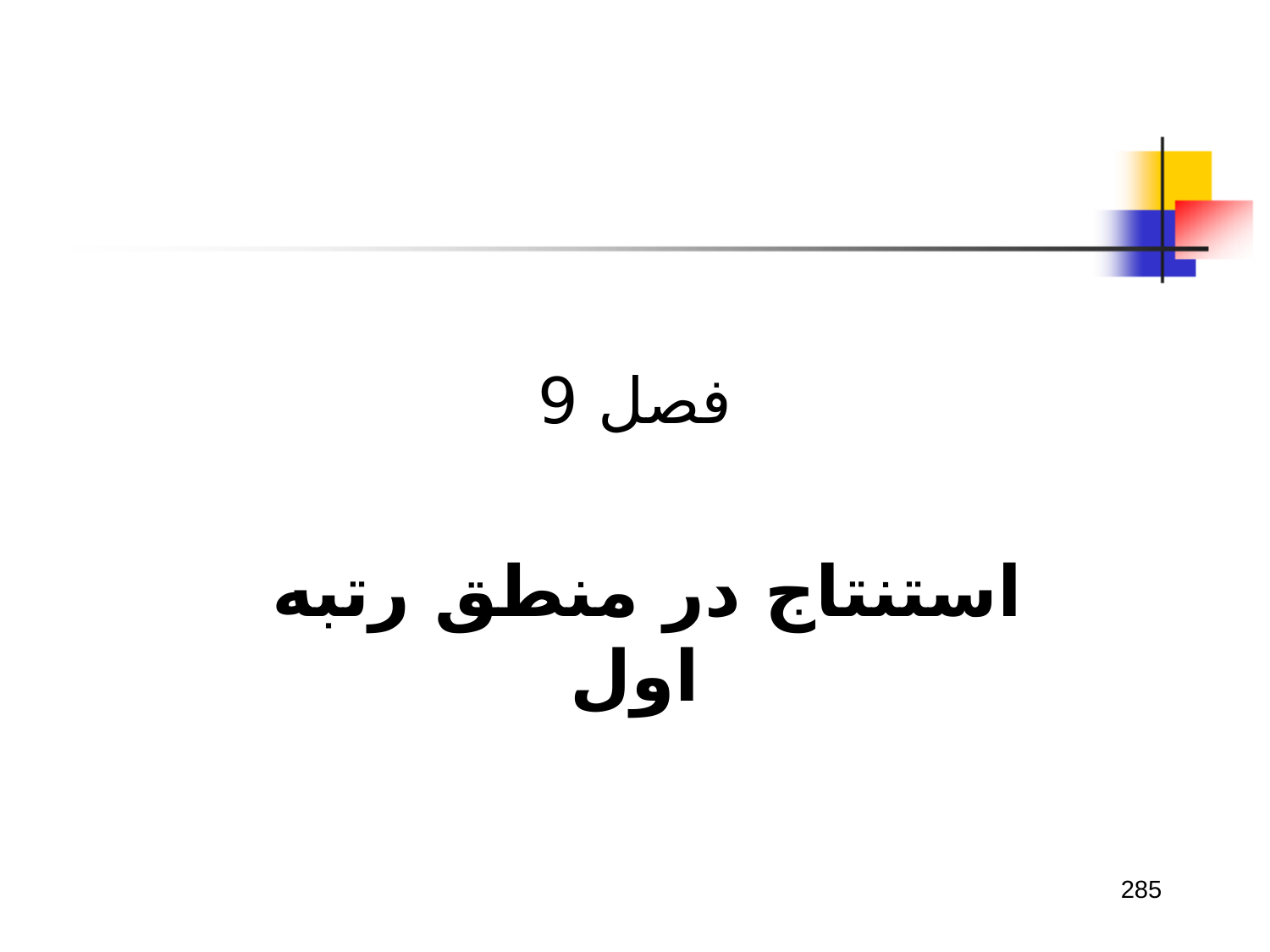

# فصل 9
 استنتاج در منطق رتبه اول
285